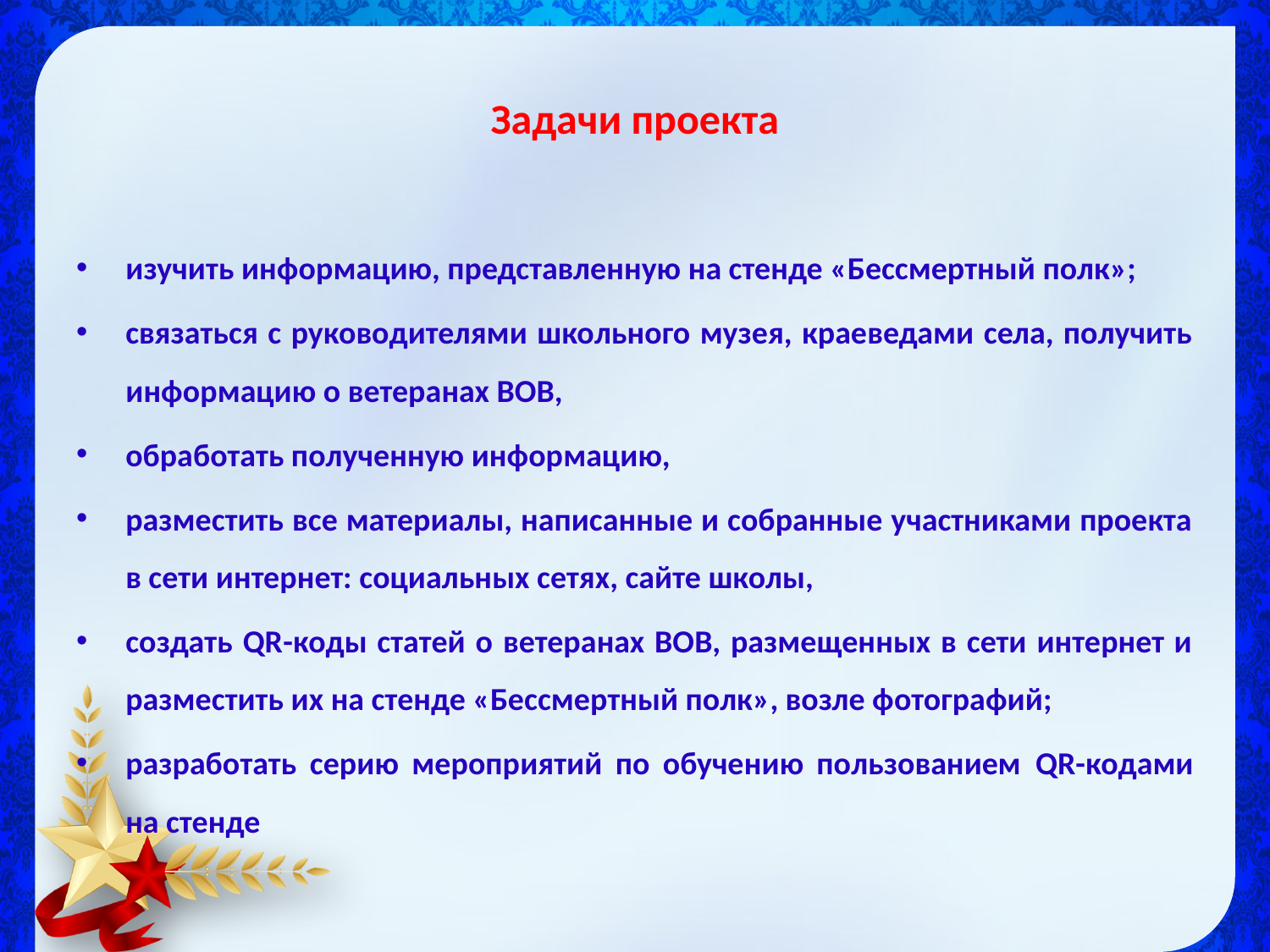

# Задачи проекта
изучить информацию, представленную на стенде «Бессмертный полк»;
связаться с руководителями школьного музея, краеведами села, получить информацию о ветеранах ВОВ,
обработать полученную информацию,
разместить все материалы, написанные и собранные участниками проекта в сети интернет: социальных сетях, сайте школы,
создать QR-коды статей о ветеранах ВОВ, размещенных в сети интернет и разместить их на стенде «Бессмертный полк», возле фотографий;
разработать серию мероприятий по обучению пользованием QR-кодами на стенде